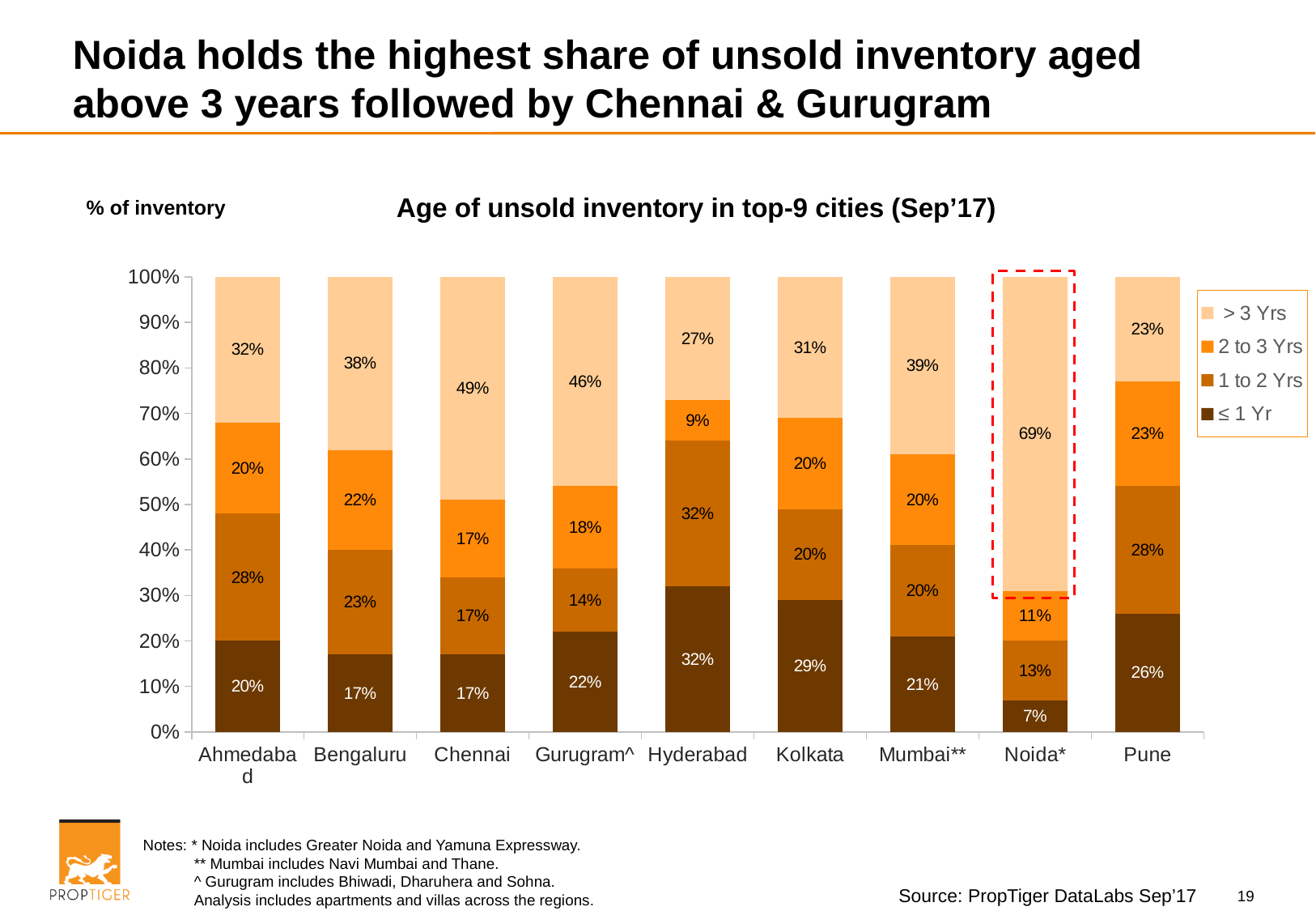

Noida holds the highest share of unsold inventory aged above 3 years followed by Chennai & Gurugram

### Chart

| Category | ≤ 1 Yr | 1 to 2 Yrs | 2 to 3 Yrs |  > 3 Yrs |
|---|---|---|---|---|
| Ahmedabad | 0.2 | 0.28 | 0.2 | 0.32 |
| Bengaluru | 0.17 | 0.23 | 0.22 | 0.38 |
| Chennai | 0.17 | 0.17 | 0.17 | 0.49 |
| Gurugram^ | 0.22 | 0.14 | 0.18 | 0.46 |
| Hyderabad | 0.32 | 0.32 | 0.09 | 0.27 |
| Kolkata | 0.29 | 0.2 | 0.2 | 0.31 |
| Mumbai** | 0.21 | 0.2 | 0.2 | 0.39 |
| Noida* | 0.07 | 0.13 | 0.11 | 0.69 |
| Pune | 0.26 | 0.28 | 0.23 | 0.23 |
Age of unsold inventory in top-9 cities (Sep’17)
% of inventory

Notes: * Noida includes Greater Noida and Yamuna Expressway.
            ** Mumbai includes Navi Mumbai and Thane.
            ^ Gurugram includes Bhiwadi, Dharuhera and Sohna.
            Analysis includes apartments and villas across the regions.